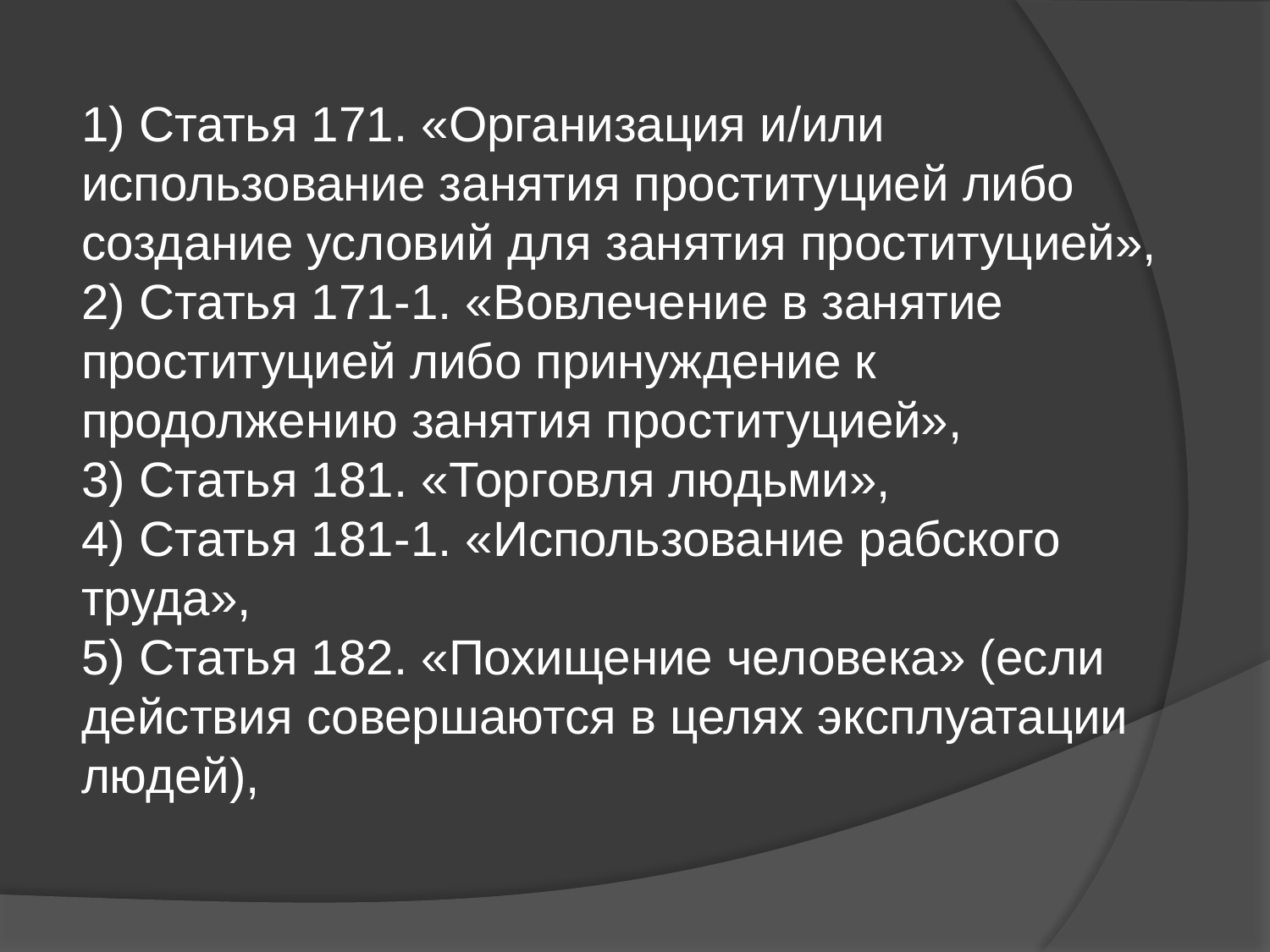

1) Статья 171. «Организация и/или использование занятия проституцией либо создание условий для занятия проституцией», 
2) Статья 171-1. «Вовлечение в занятие проституцией либо принуждение к продолжению занятия проституцией», 
3) Статья 181. «Торговля людьми», 
4) Статья 181-1. «Использование рабского труда», 
5) Статья 182. «Похищение человека» (если действия совершаются в целях эксплуатации людей),